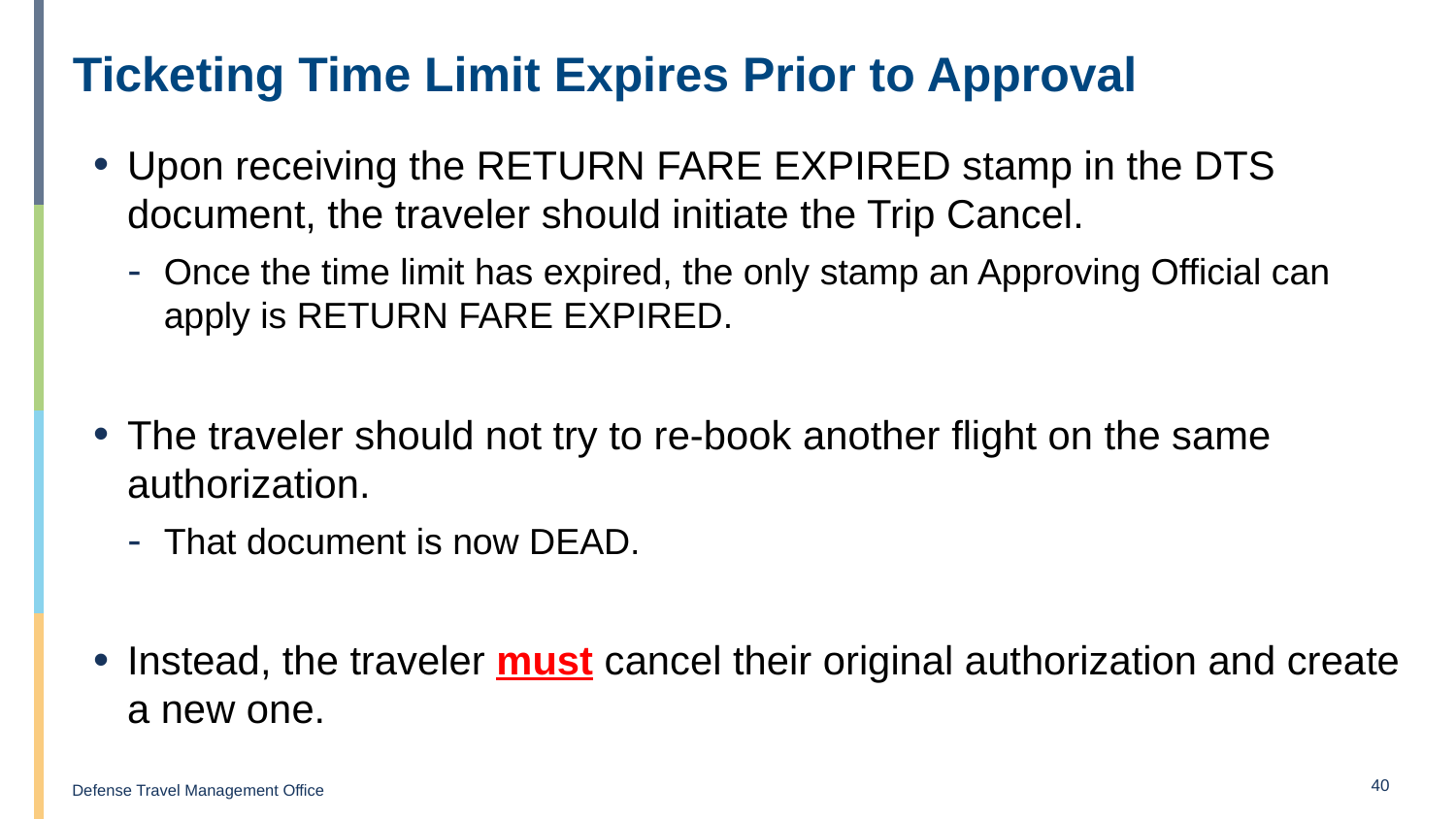

# Ticketing Time Limit Expires Prior to Approval
Upon receiving the RETURN FARE EXPIRED stamp in the DTS document, the traveler should initiate the Trip Cancel.
Once the time limit has expired, the only stamp an Approving Official can apply is RETURN FARE EXPIRED.

The traveler should not try to re-book another flight on the same authorization.
That document is now DEAD.

Instead, the traveler must cancel their original authorization and create a new one.

40